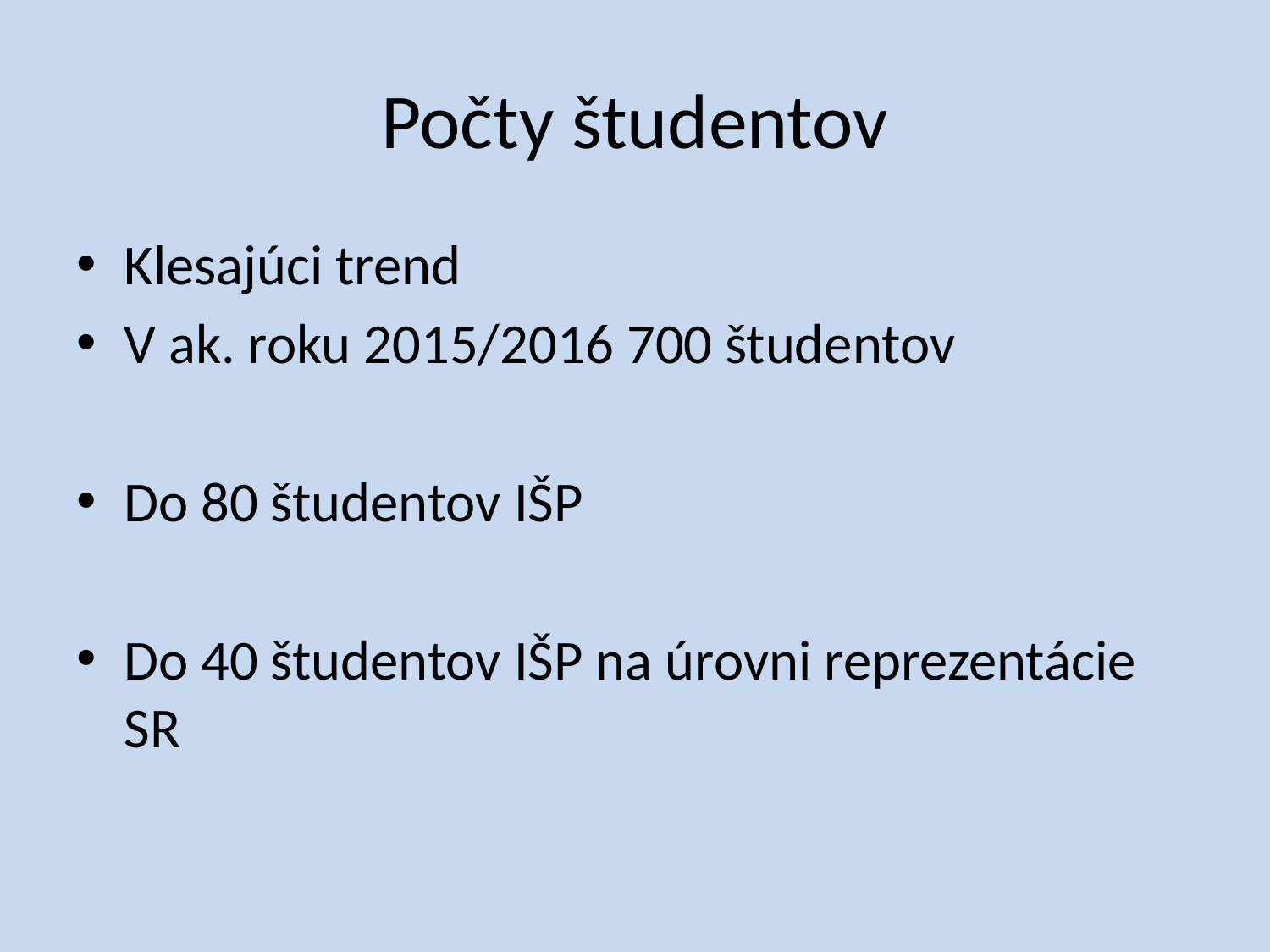

# Počty študentov
Klesajúci trend
V ak. roku 2015/2016 700 študentov

Do 80 študentov IŠP

Do 40 študentov IŠP na úrovni reprezentácie SR